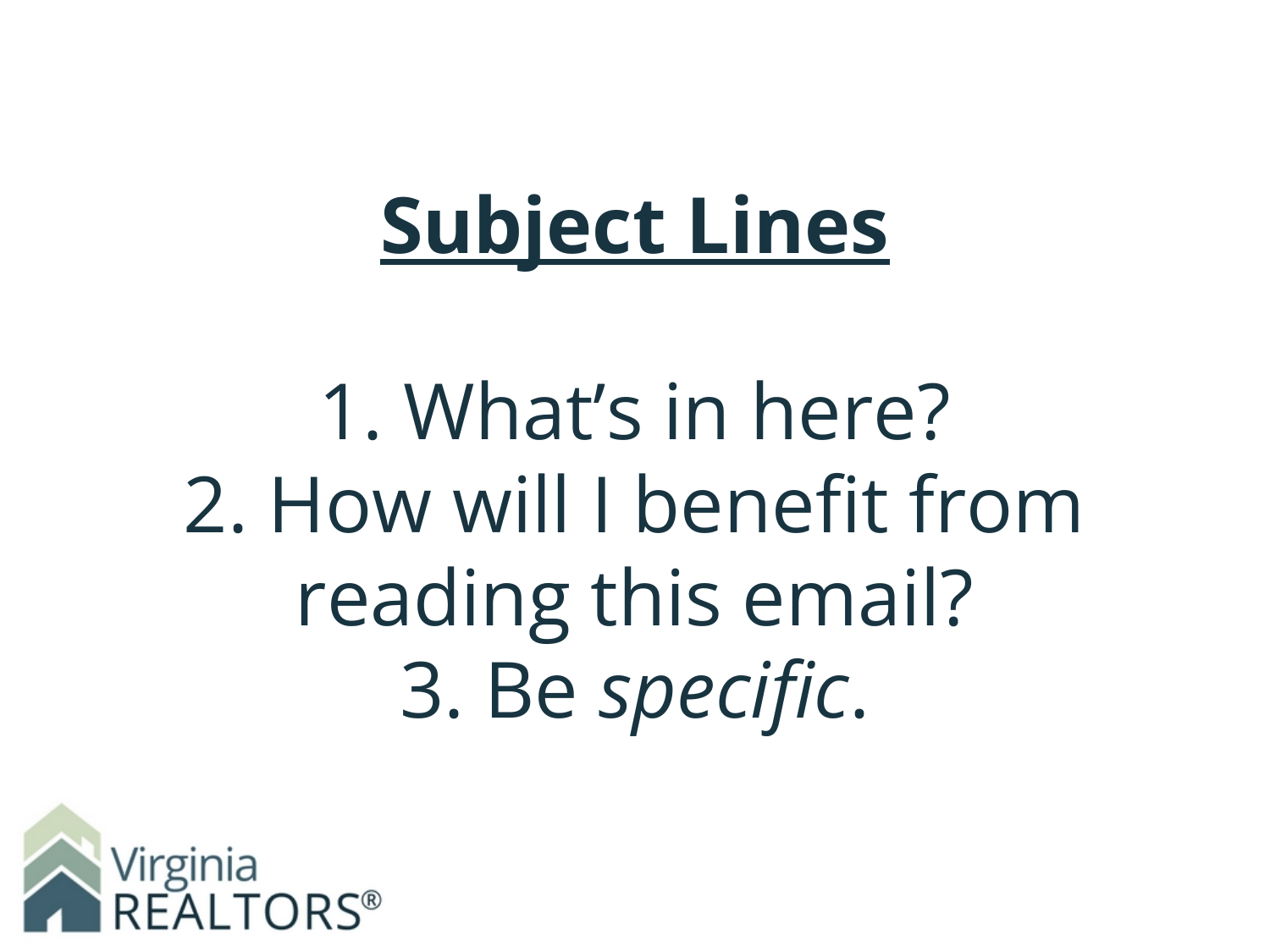

# Subject Lines 1. What’s in here? 2. How will I benefit from reading this email? 3. Be specific.